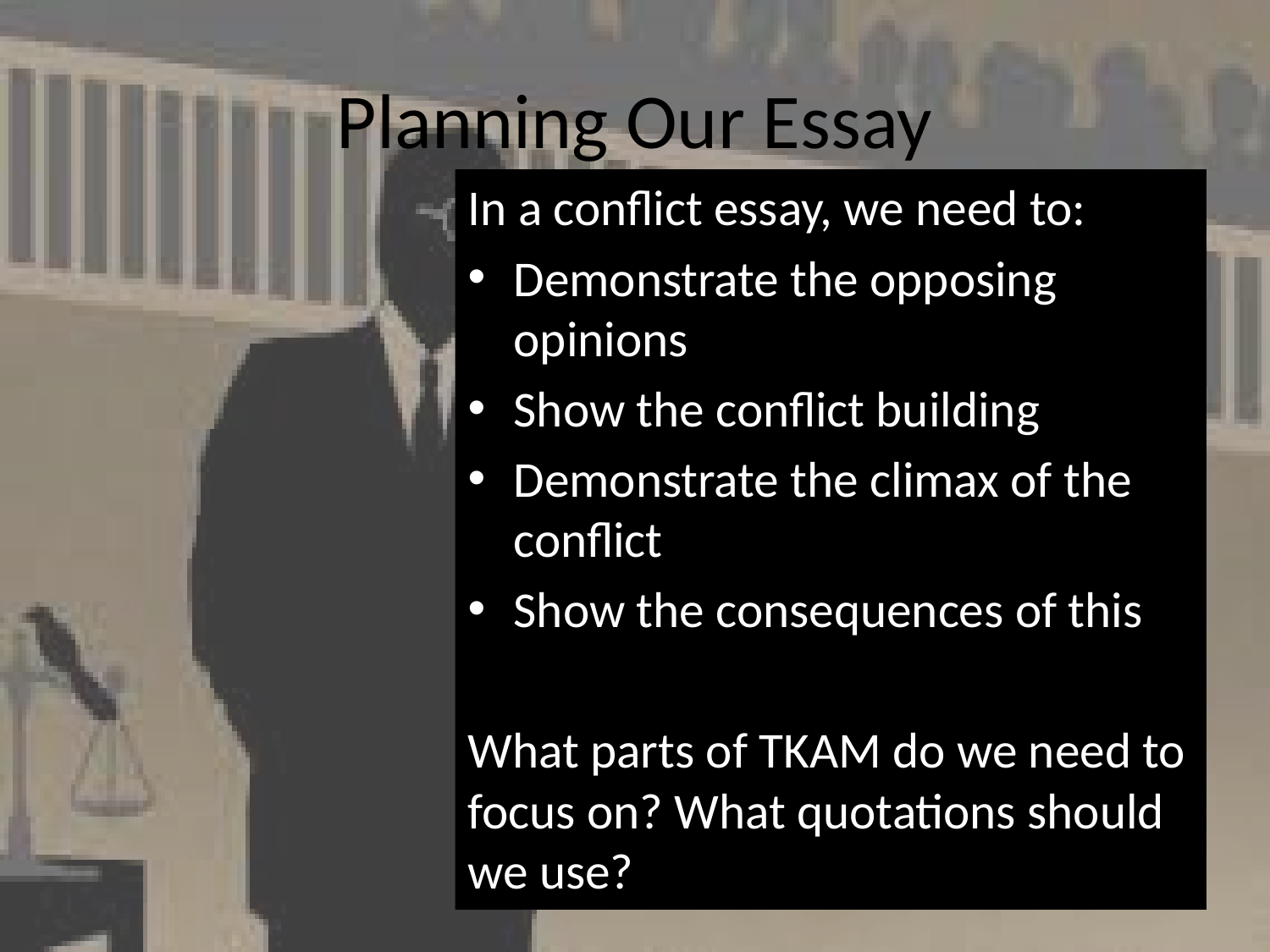

# Planning Our Essay
In a conflict essay, we need to:
Demonstrate the opposing opinions
Show the conflict building
Demonstrate the climax of the conflict
Show the consequences of this

What parts of TKAM do we need to focus on? What quotations should we use?